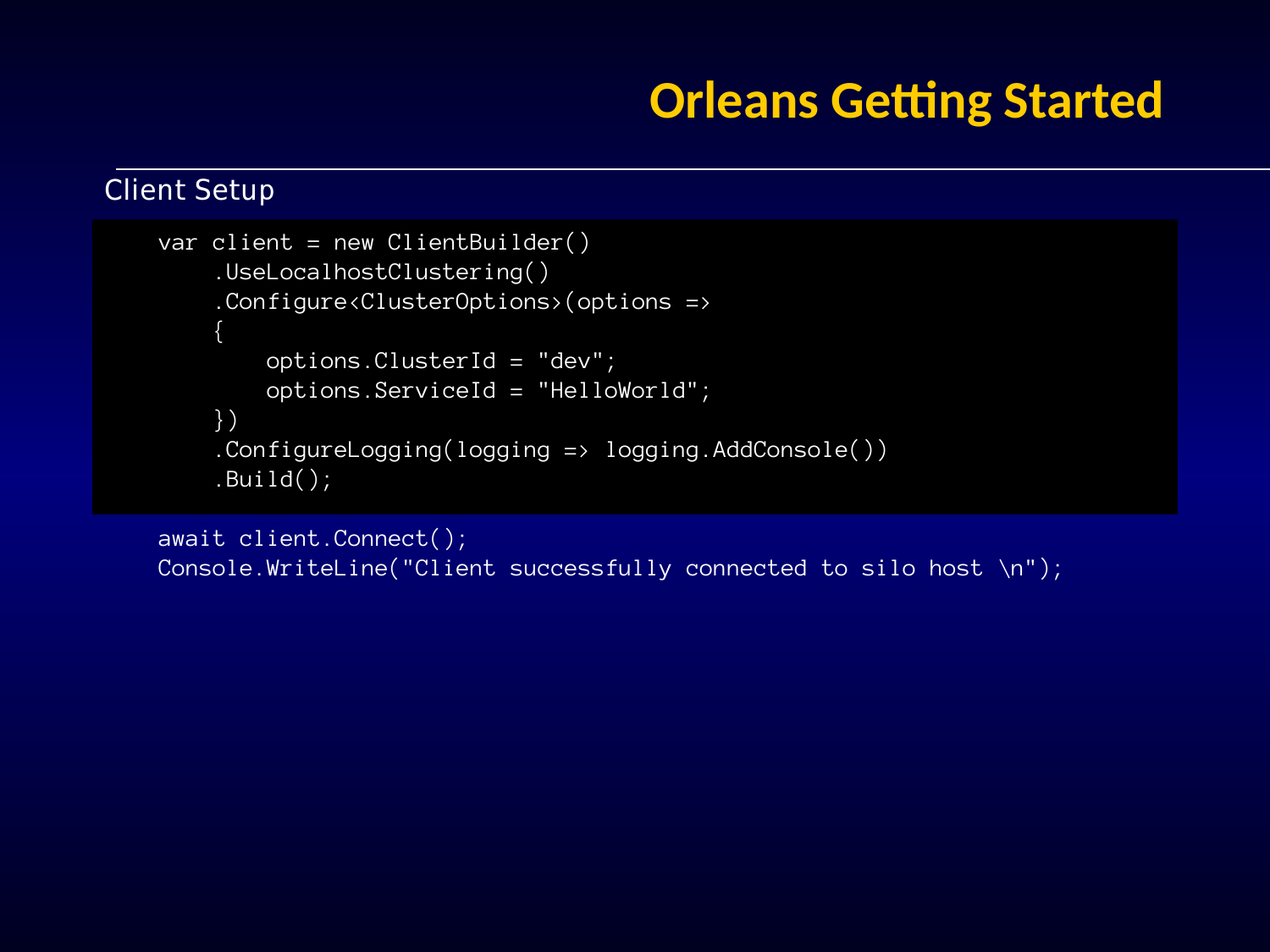

# Orleans Getting Started
Client Setup
    var client = new ClientBuilder()
        .UseLocalhostClustering()
        .Configure<ClusterOptions>(options =>
        {
            options.ClusterId = "dev";
            options.ServiceId = "HelloWorld";
        })
        .ConfigureLogging(logging => logging.AddConsole())
        .Build();

    await client.Connect();
    Console.WriteLine("Client successfully connected to silo host \n");